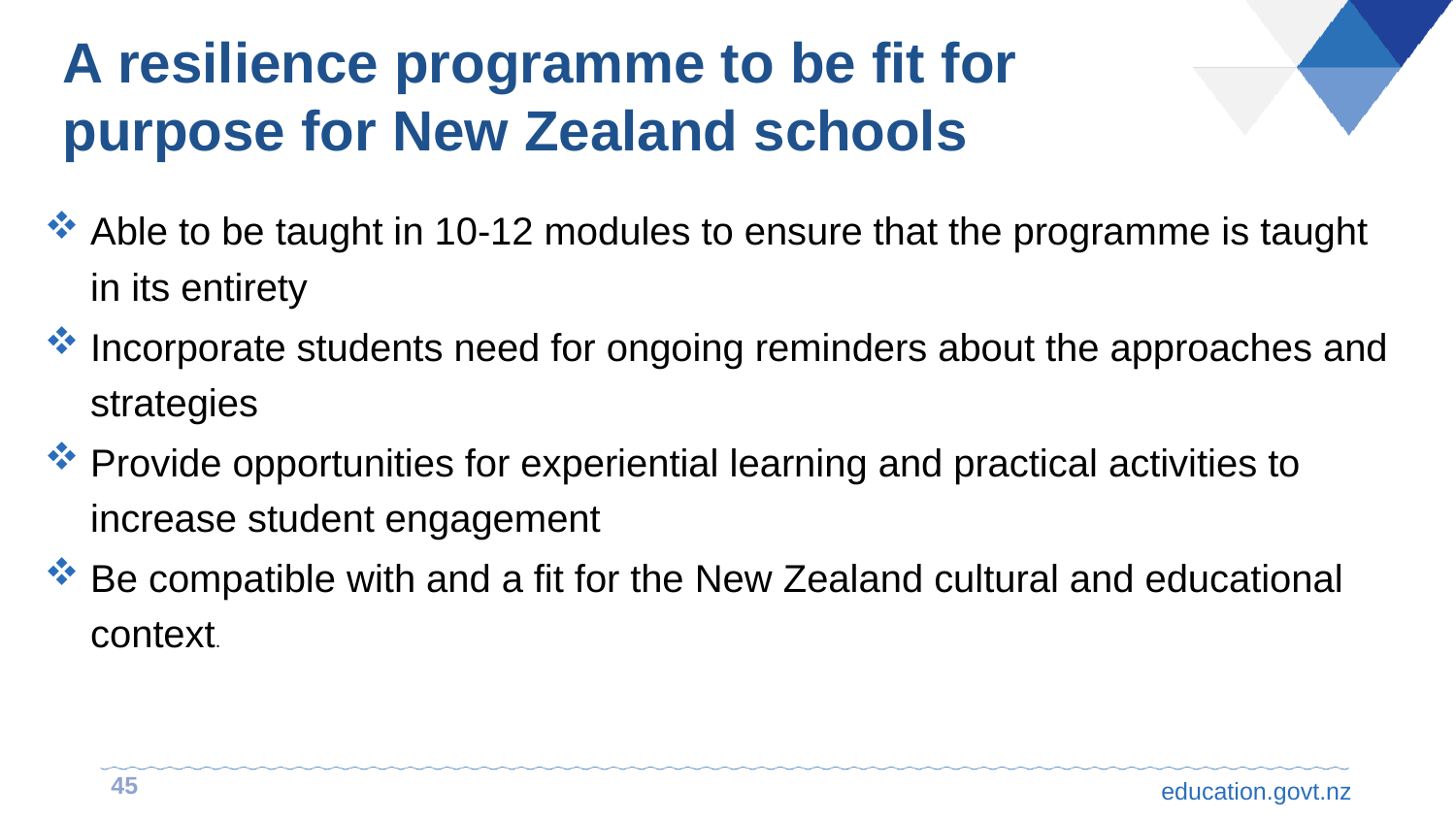

A resilience programme to be fit for purpose for New Zealand schools

Able to be taught in 10-12 modules to ensure that the programme is taught in its entirety
Incorporate students need for ongoing reminders about the approaches and strategies
Provide opportunities for experiential learning and practical activities to increase student engagement
Be compatible with and a fit for the New Zealand cultural and educational context.

45